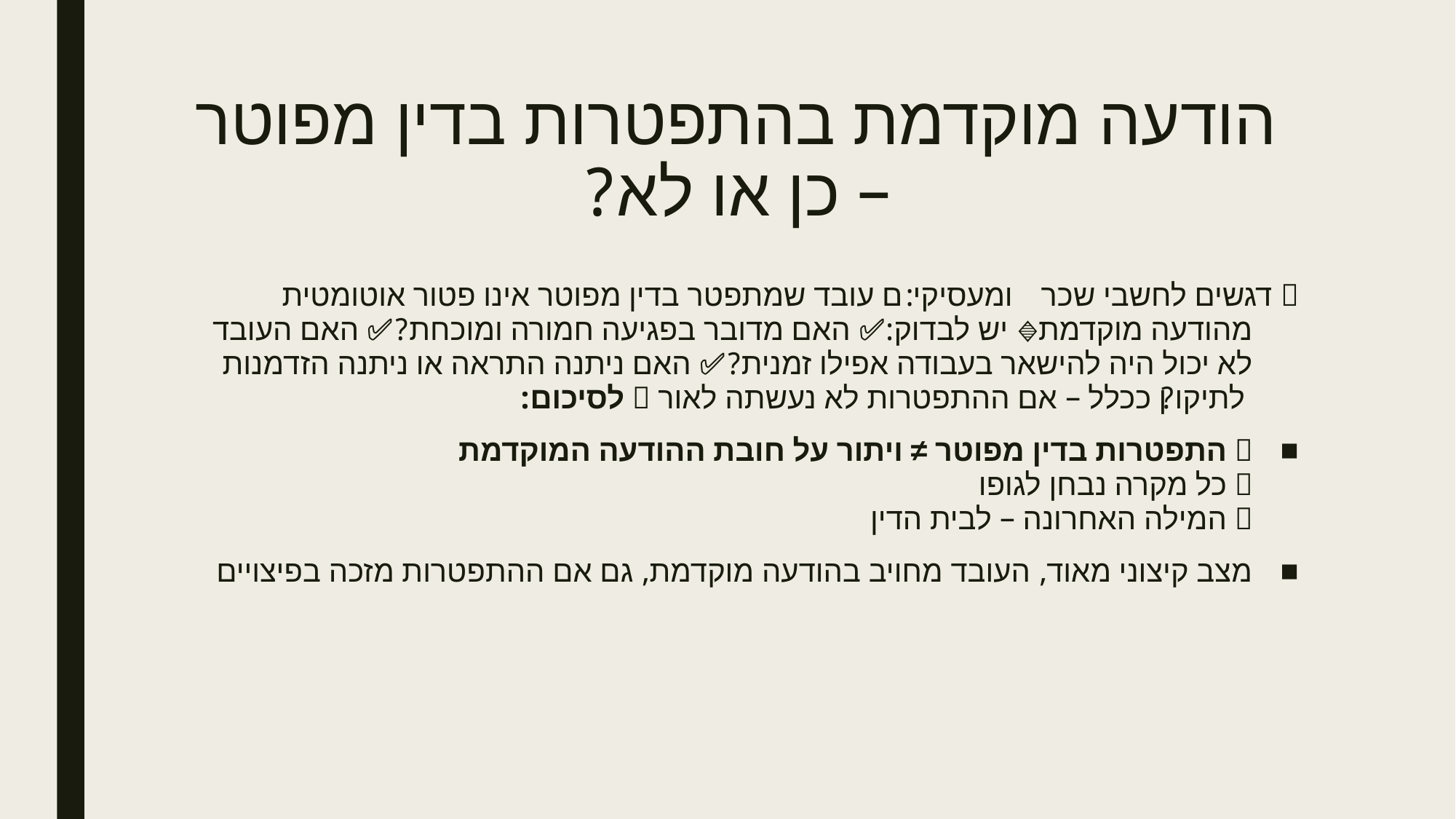

# הודעה מוקדמת בהתפטרות בדין מפוטר – כן או לא?
📌 דגשים לחשבי שכר ומעסיקים:🔹 עובד שמתפטר בדין מפוטר אינו פטור אוטומטית מהודעה מוקדמת🔹 יש לבדוק:✅ האם מדובר בפגיעה חמורה ומוכחת?✅ האם העובד לא יכול היה להישאר בעבודה אפילו זמנית?✅ האם ניתנה התראה או ניתנה הזדמנות לתיקון?🔹 ככלל – אם ההתפטרות לא נעשתה לאור 💬 לסיכום:
🟩 התפטרות בדין מפוטר ≠ ויתור על חובת ההודעה המוקדמת
🟨 כל מקרה נבחן לגופו
🟥 המילה האחרונה – לבית הדין
מצב קיצוני מאוד, העובד מחויב בהודעה מוקדמת, גם אם ההתפטרות מזכה בפיצויים